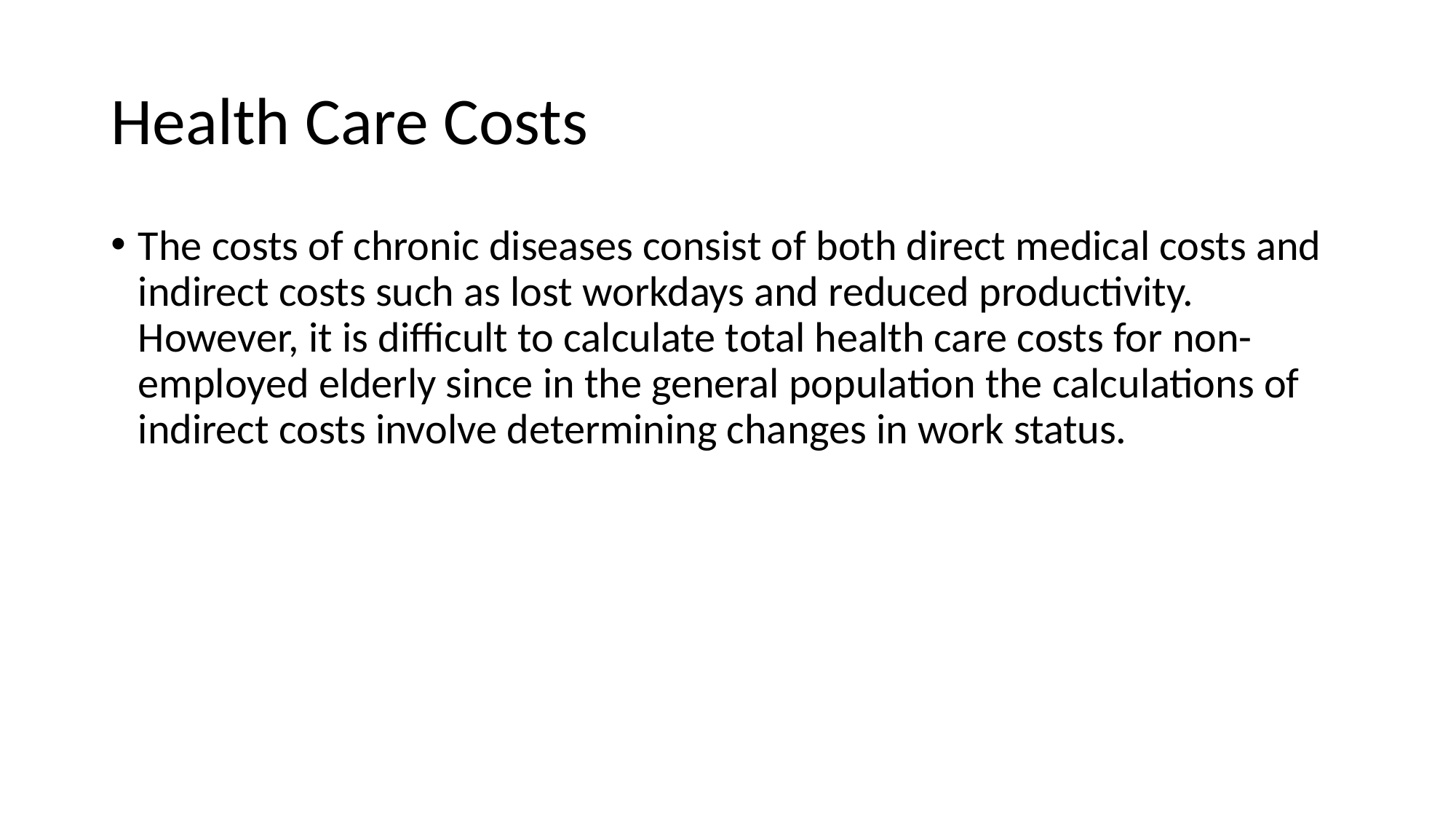

# Health Care Costs
The costs of chronic diseases consist of both direct medical costs and indirect costs such as lost workdays and reduced productivity. However, it is difficult to calculate total health care costs for non-employed elderly since in the general population the calculations of indirect costs involve determining changes in work status.